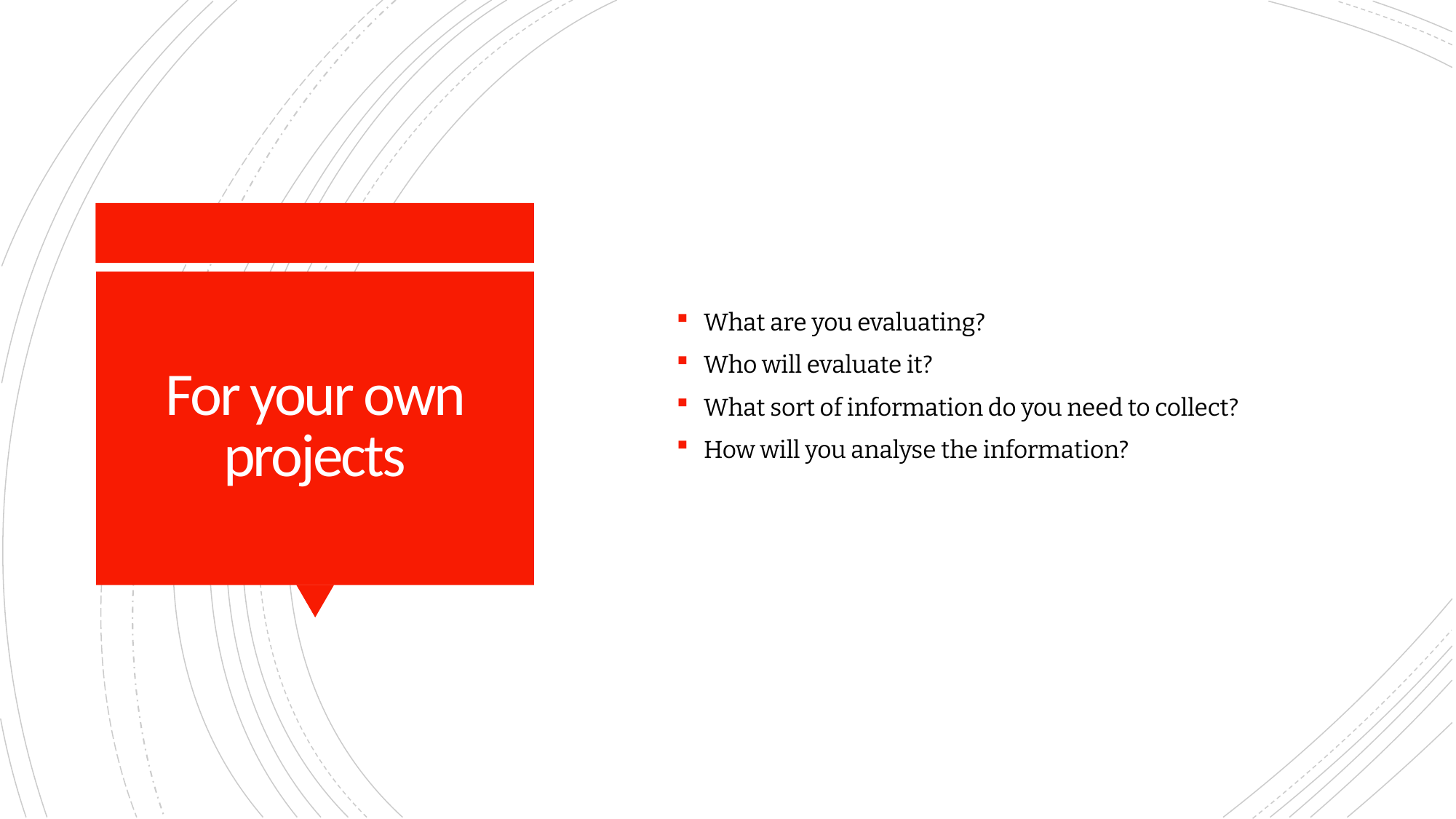

What are you evaluating?
Who will evaluate it?
What sort of information do you need to collect?
How will you analyse the information?

# For your own projects